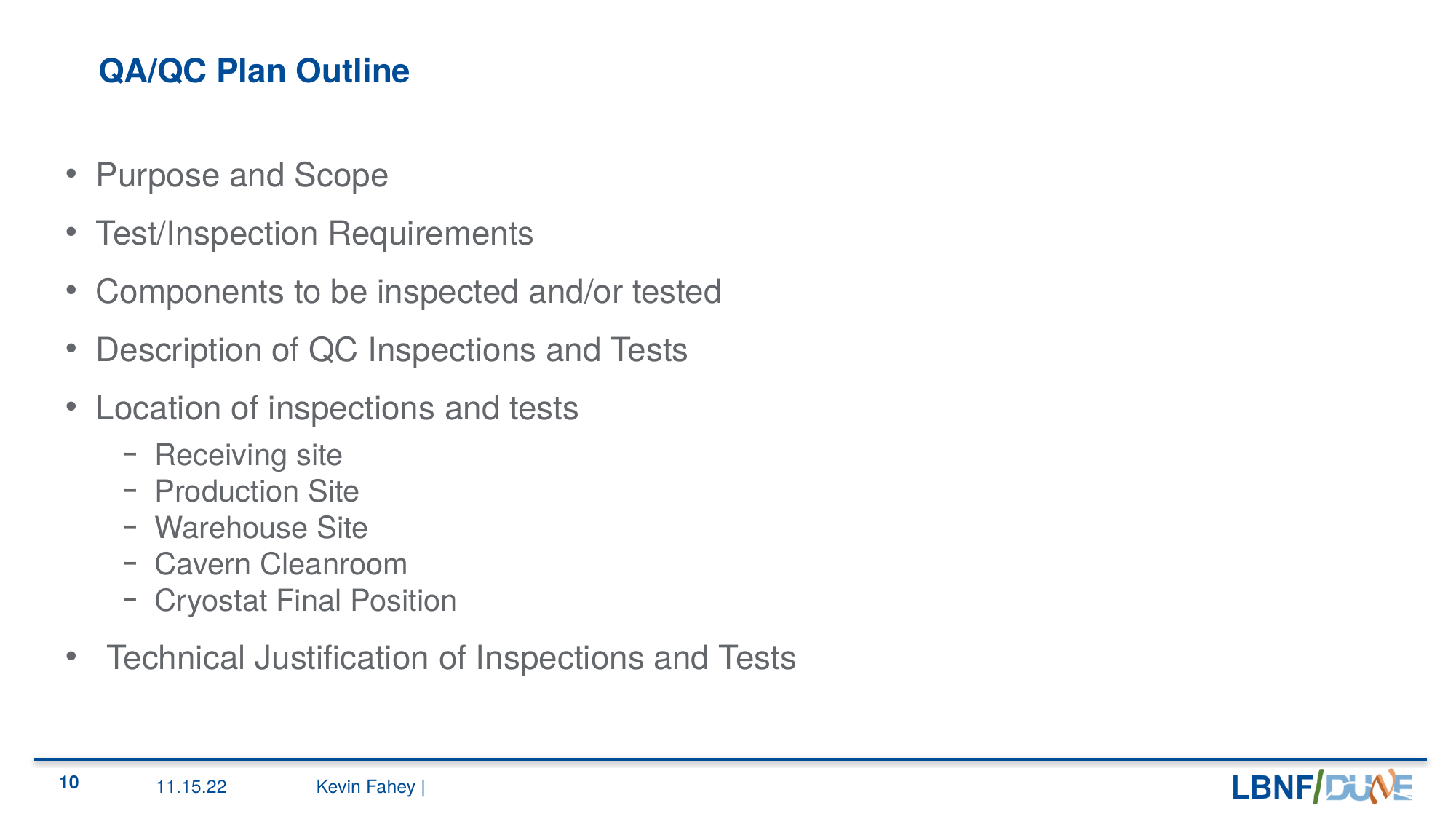

QA/QC Plan Outline
Purpose and Scope
Test/Inspection Requirements
Components to be inspected and/or tested
Description of QC Inspections and Tests
Location of inspections and tests
Receiving site
Production Site
Warehouse Site
Cavern Cleanroom
Cryostat Final Position
Technical Justification of Inspections and Tests

10
11.15.22
Kevin Fahey |